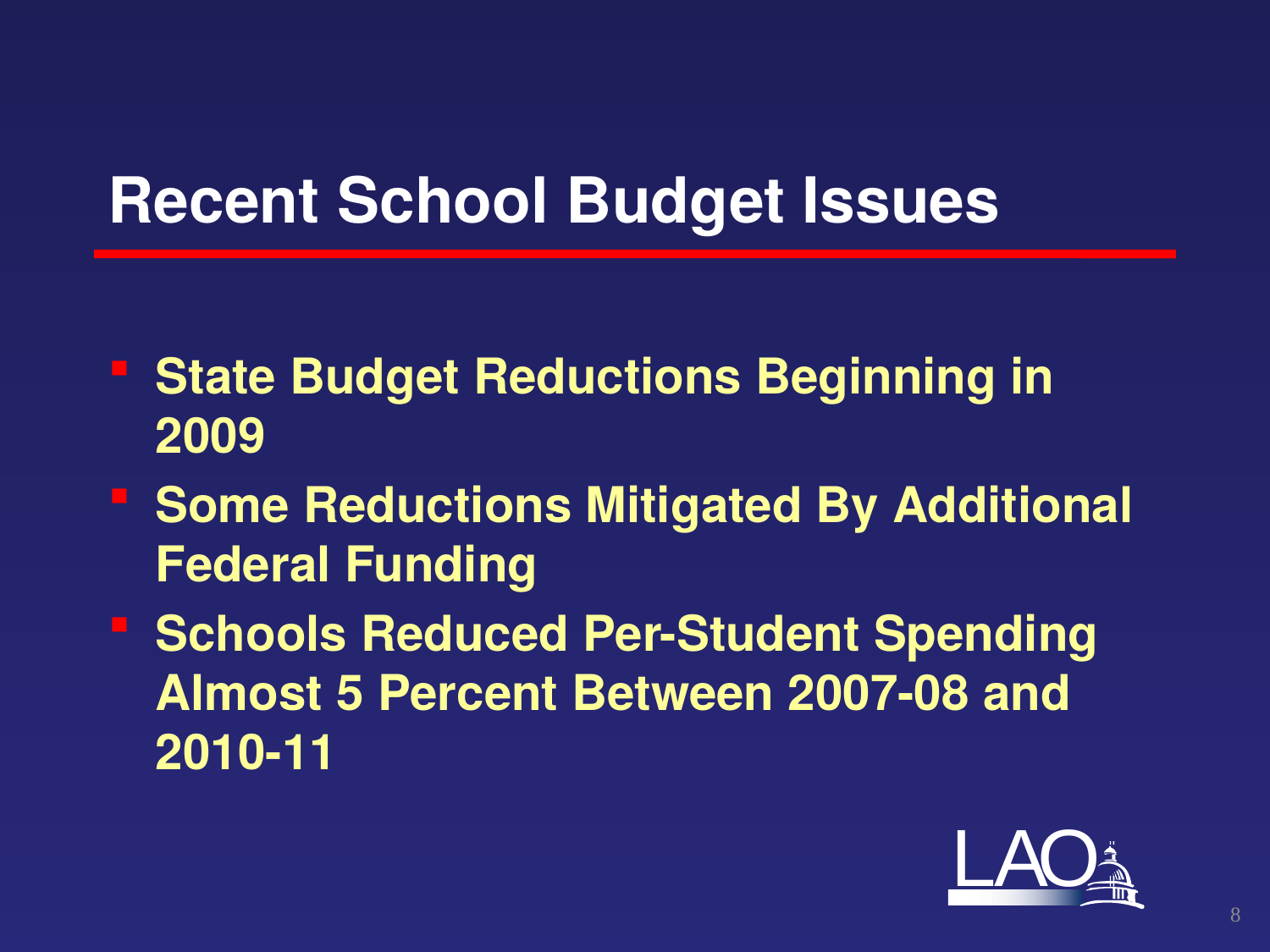

# Recent School Budget Issues
State Budget Reductions Beginning in 2009
Some Reductions Mitigated By Additional Federal Funding
Schools Reduced Per-Student Spending Almost 5 Percent Between 2007-08 and 2010-11
8